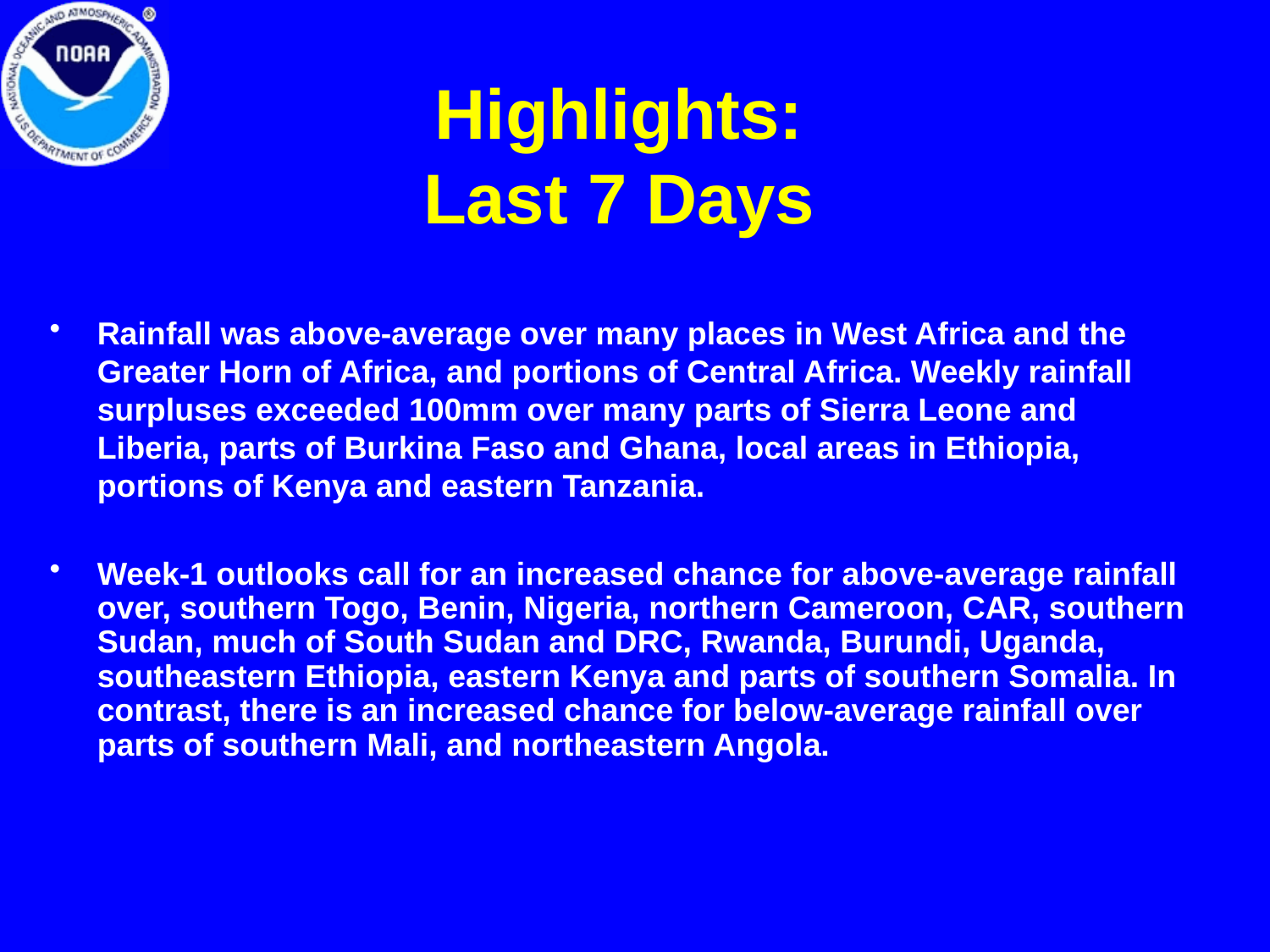

# Highlights: Last 7 Days
Rainfall was above-average over many places in West Africa and the Greater Horn of Africa, and portions of Central Africa. Weekly rainfall surpluses exceeded 100mm over many parts of Sierra Leone and Liberia, parts of Burkina Faso and Ghana, local areas in Ethiopia, portions of Kenya and eastern Tanzania.

Week-1 outlooks call for an increased chance for above-average rainfall over, southern Togo, Benin, Nigeria, northern Cameroon, CAR, southern Sudan, much of South Sudan and DRC, Rwanda, Burundi, Uganda, southeastern Ethiopia, eastern Kenya and parts of southern Somalia. In contrast, there is an increased chance for below-average rainfall over parts of southern Mali, and northeastern Angola.